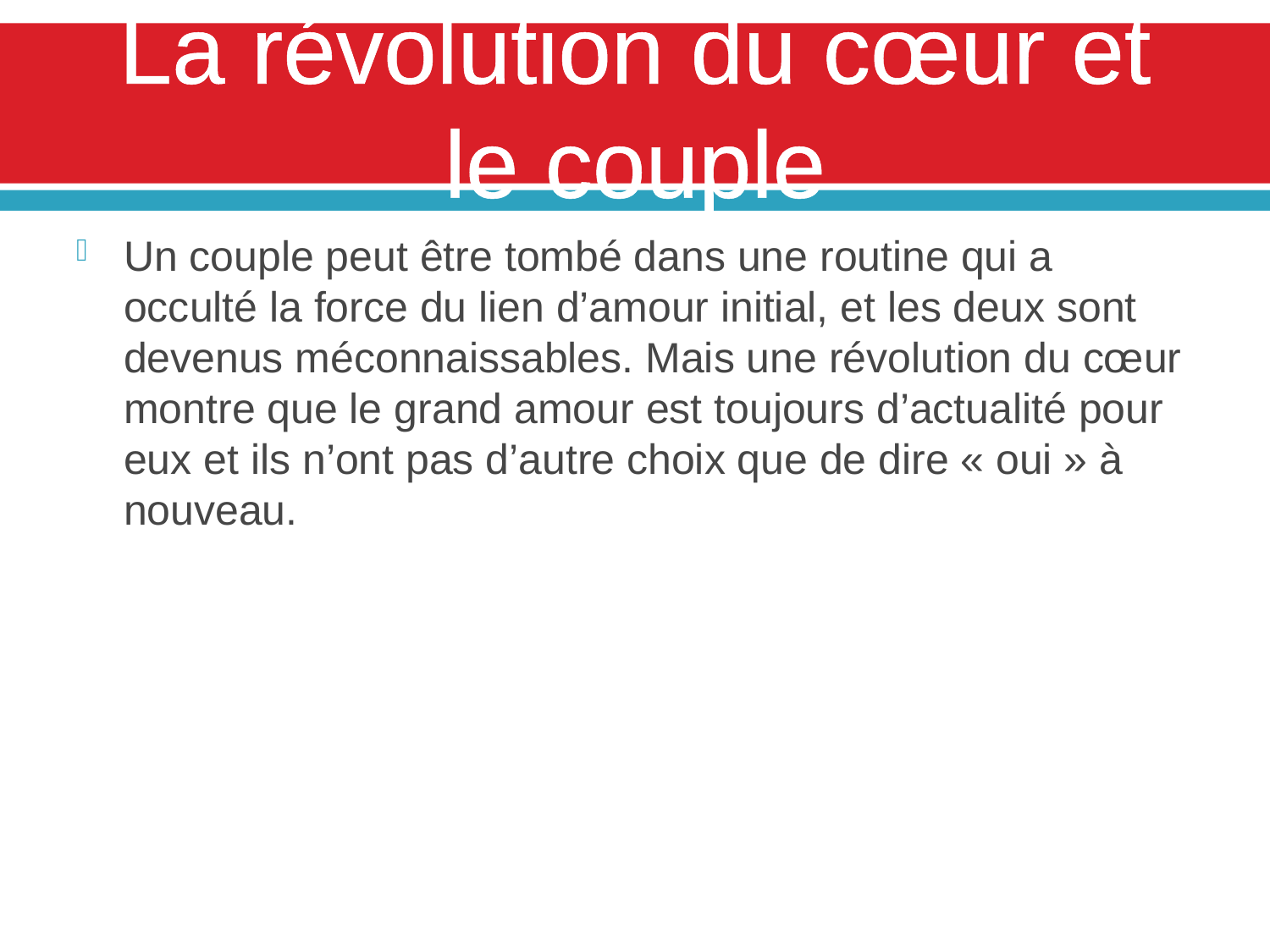

# La révolution du cœur et le couple
Un couple peut être tombé dans une routine qui a occulté la force du lien d’amour initial, et les deux sont devenus méconnaissables. Mais une révolution du cœur montre que le grand amour est toujours d’actualité pour eux et ils n’ont pas d’autre choix que de dire « oui » à nouveau.